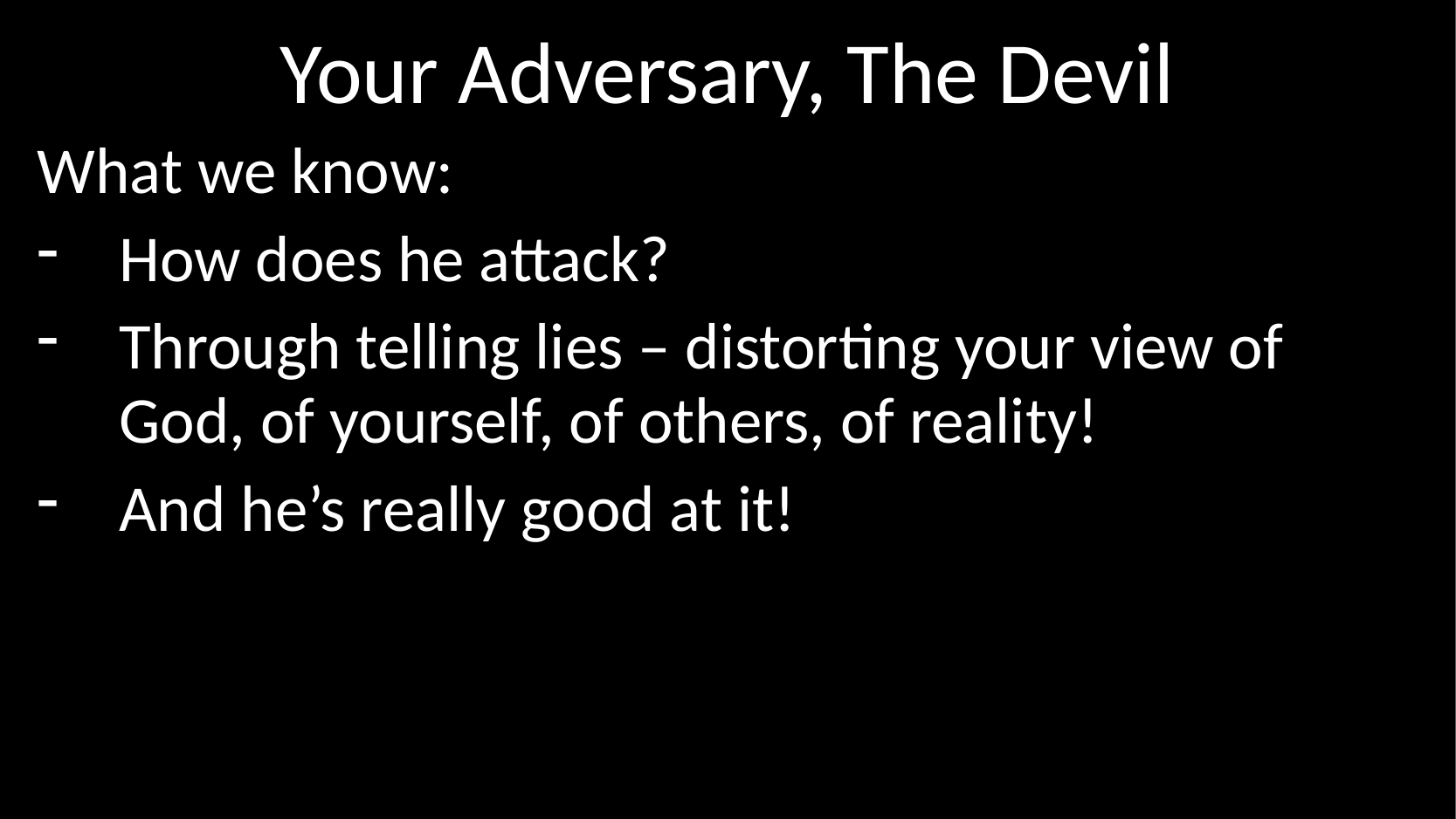

# Your Adversary, The Devil
What we know:
How does he attack?
Through telling lies – distorting your view of God, of yourself, of others, of reality!
And he’s really good at it!